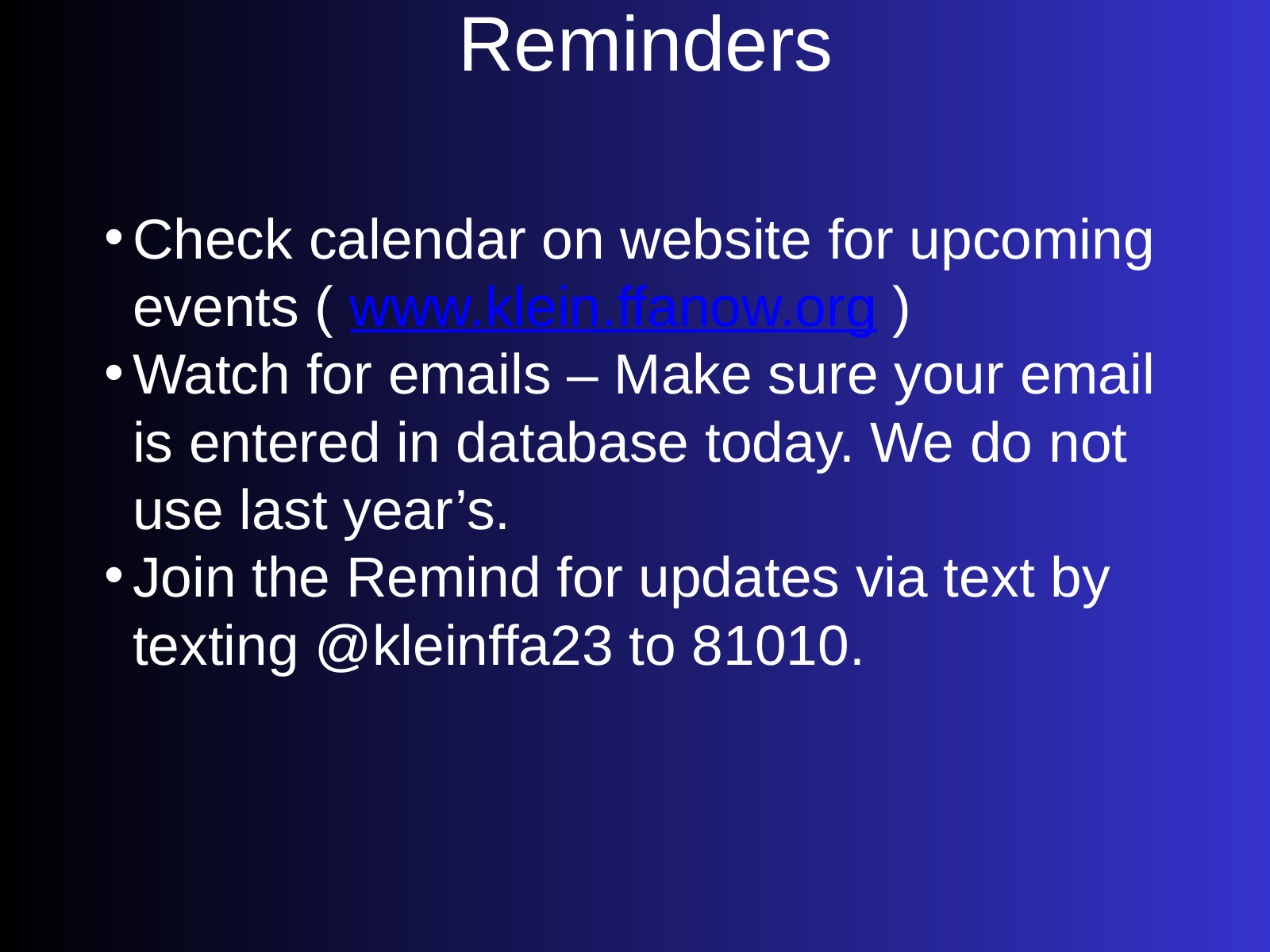

Reminders

Check calendar on website for upcoming events ( www.klein.ffanow.org )
Watch for emails – Make sure your email is entered in database today. We do not use last year’s.
Join the Remind for updates via text by texting @kleinffa23 to 81010.